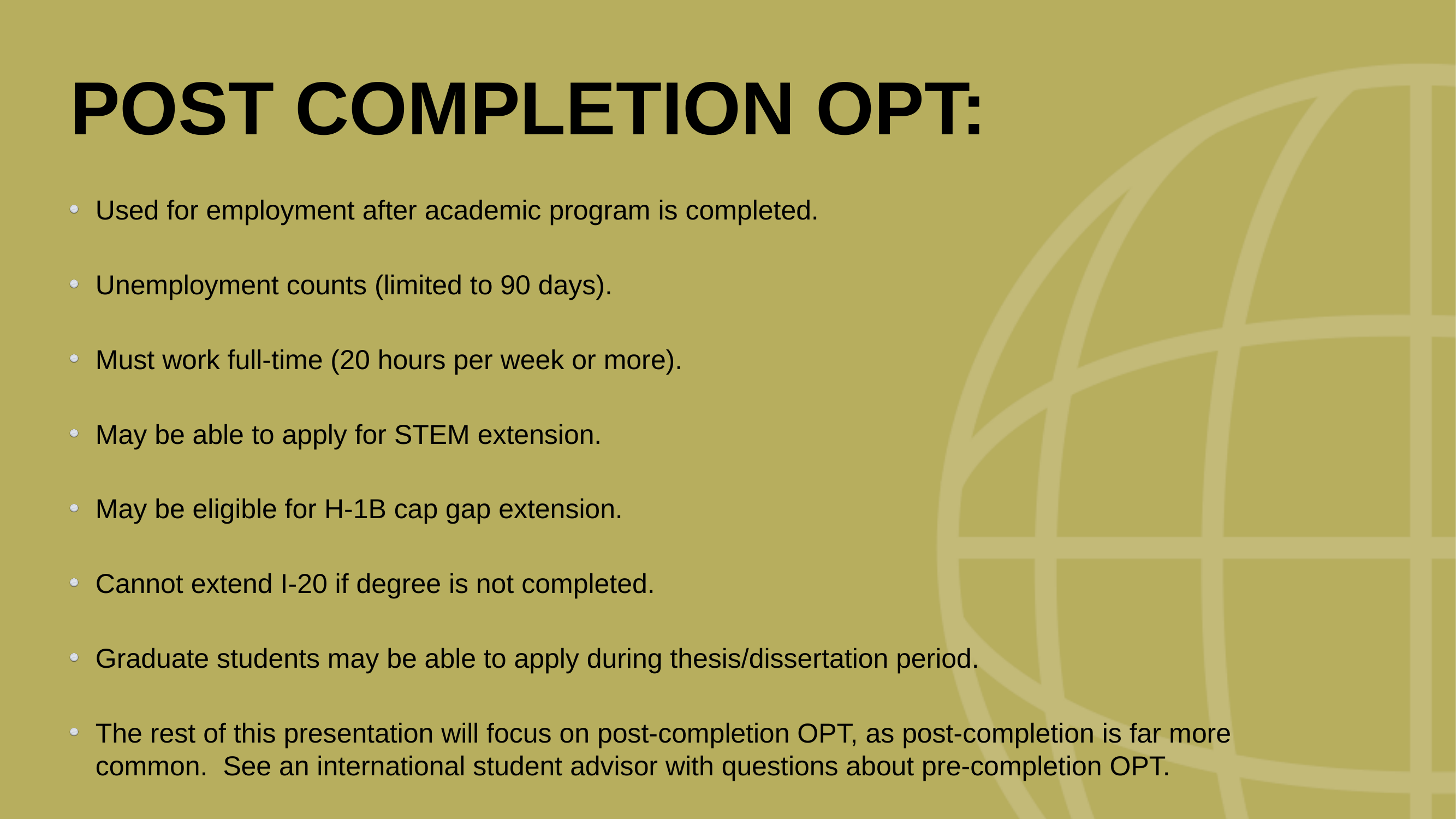

POST COMPLETION OPT:

Used for employment after academic program is completed.

Unemployment counts (limited to 90 days).

Must work full-time (20 hours per week or more).

May be able to apply for STEM extension.

May be eligible for H-1B cap gap extension.

Cannot extend I-20 if degree is not completed.

Graduate students may be able to apply during thesis/dissertation period.

The rest of this presentation will focus on post-completion OPT, as post-completion is far more common.  See an international student advisor with questions about pre-completion OPT.